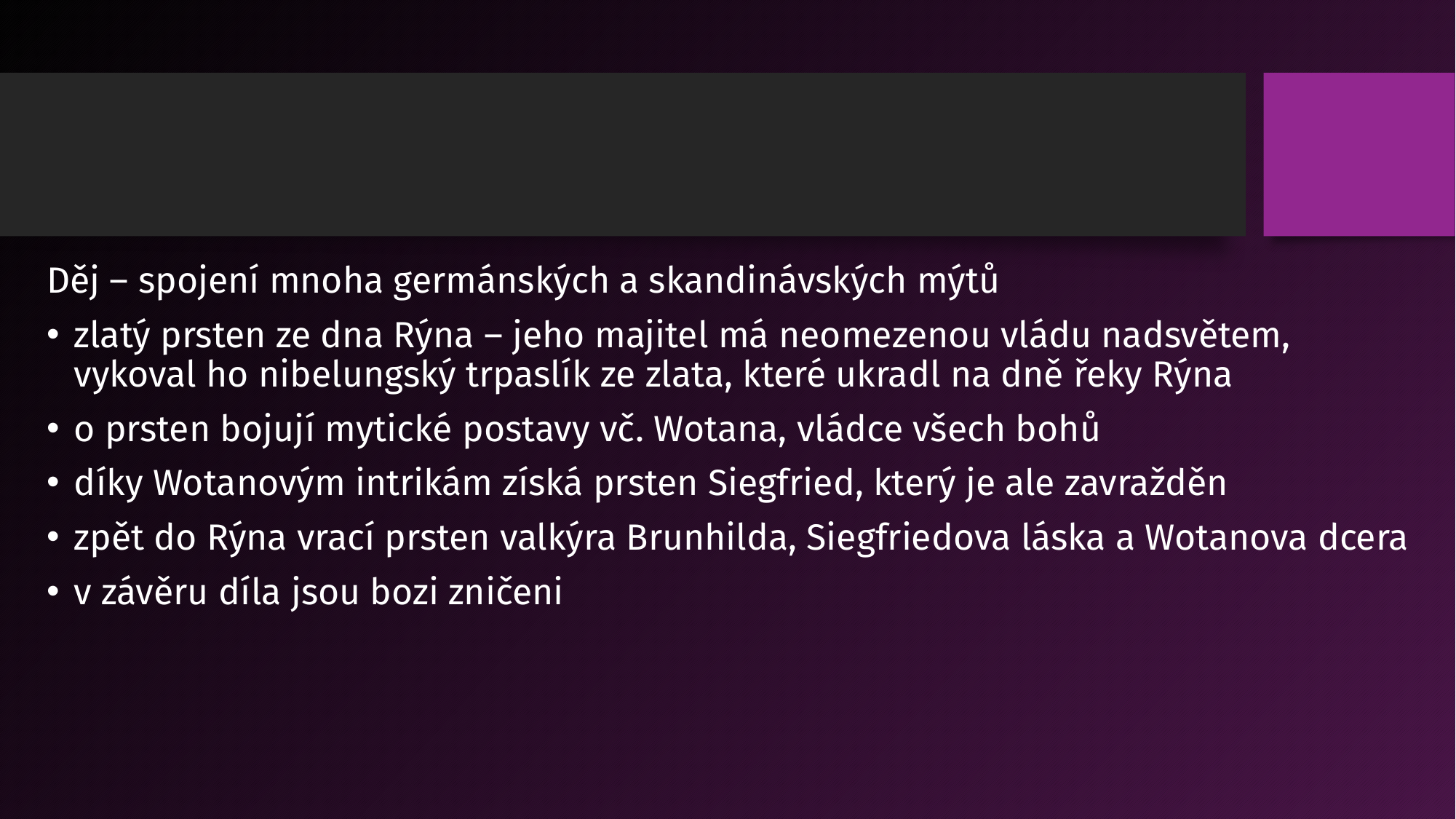

#
Děj – spojení mnoha germánských a skandinávských mýtů
zlatý prsten ze dna Rýna – jeho majitel má neomezenou vládu nadsvětem, vykoval ho nibelungský trpaslík ze zlata, které ukradl na dně řeky Rýna
o prsten bojují mytické postavy vč. Wotana, vládce všech bohů
díky Wotanovým intrikám získá prsten Siegfried, který je ale zavražděn
zpět do Rýna vrací prsten valkýra Brunhilda, Siegfriedova láska a Wotanova dcera
v závěru díla jsou bozi zničeni